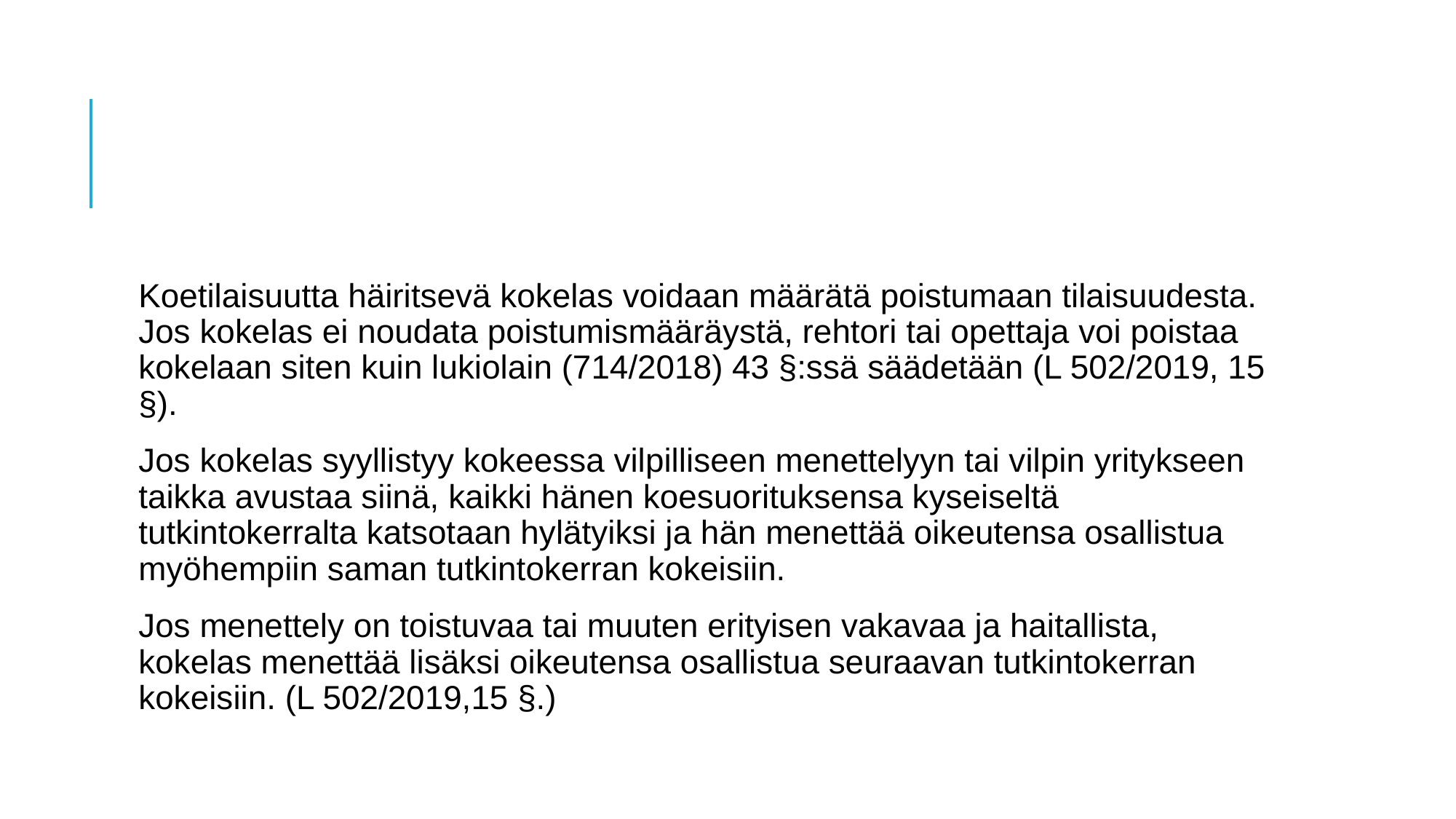

#
Koetilaisuutta häiritsevä kokelas voidaan määrätä poistumaan tilaisuudesta. Jos kokelas ei noudata poistumismääräystä, rehtori tai opettaja voi poistaa kokelaan siten kuin lukiolain (714/2018) 43 §:ssä säädetään (L 502/2019, 15 §).
Jos kokelas syyllistyy kokeessa vilpilliseen menettelyyn tai vilpin yritykseen taikka avustaa siinä, kaikki hänen koesuorituksensa kyseiseltä tutkintokerralta katsotaan hylätyiksi ja hän menettää oikeutensa osallistua myöhempiin saman tutkintokerran kokeisiin.
Jos menettely on toistuvaa tai muuten erityisen vakavaa ja haitallista, kokelas menettää lisäksi oikeutensa osallistua seuraavan tutkintokerran kokeisiin. (L 502/2019,15 §.)